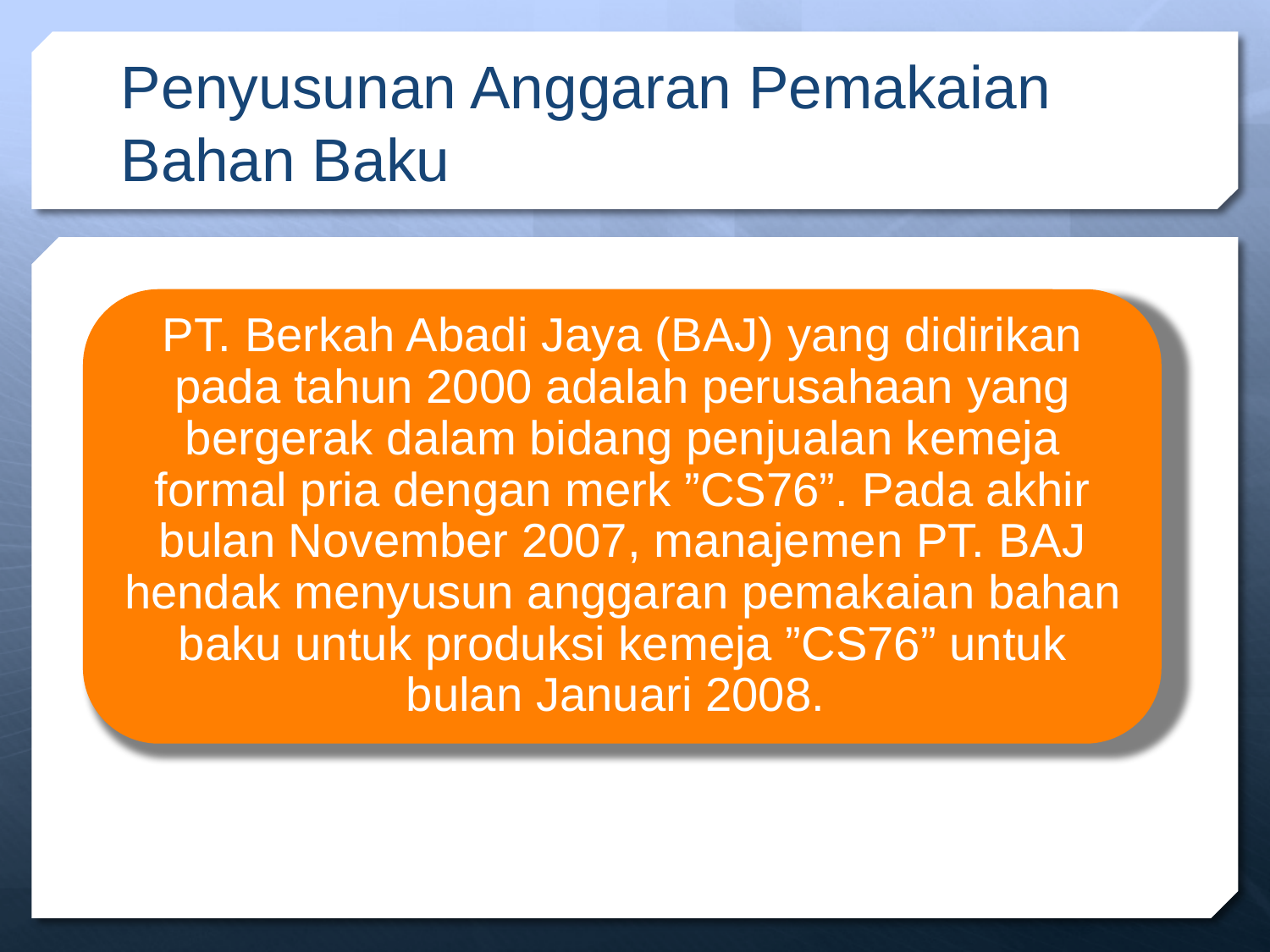

# Penyusunan Anggaran Pemakaian Bahan Baku
PT. Berkah Abadi Jaya (BAJ) yang didirikan pada tahun 2000 adalah perusahaan yang bergerak dalam bidang penjualan kemeja formal pria dengan merk ”CS76”. Pada akhir bulan November 2007, manajemen PT. BAJ hendak menyusun anggaran pemakaian bahan baku untuk produksi kemeja ”CS76” untuk bulan Januari 2008.